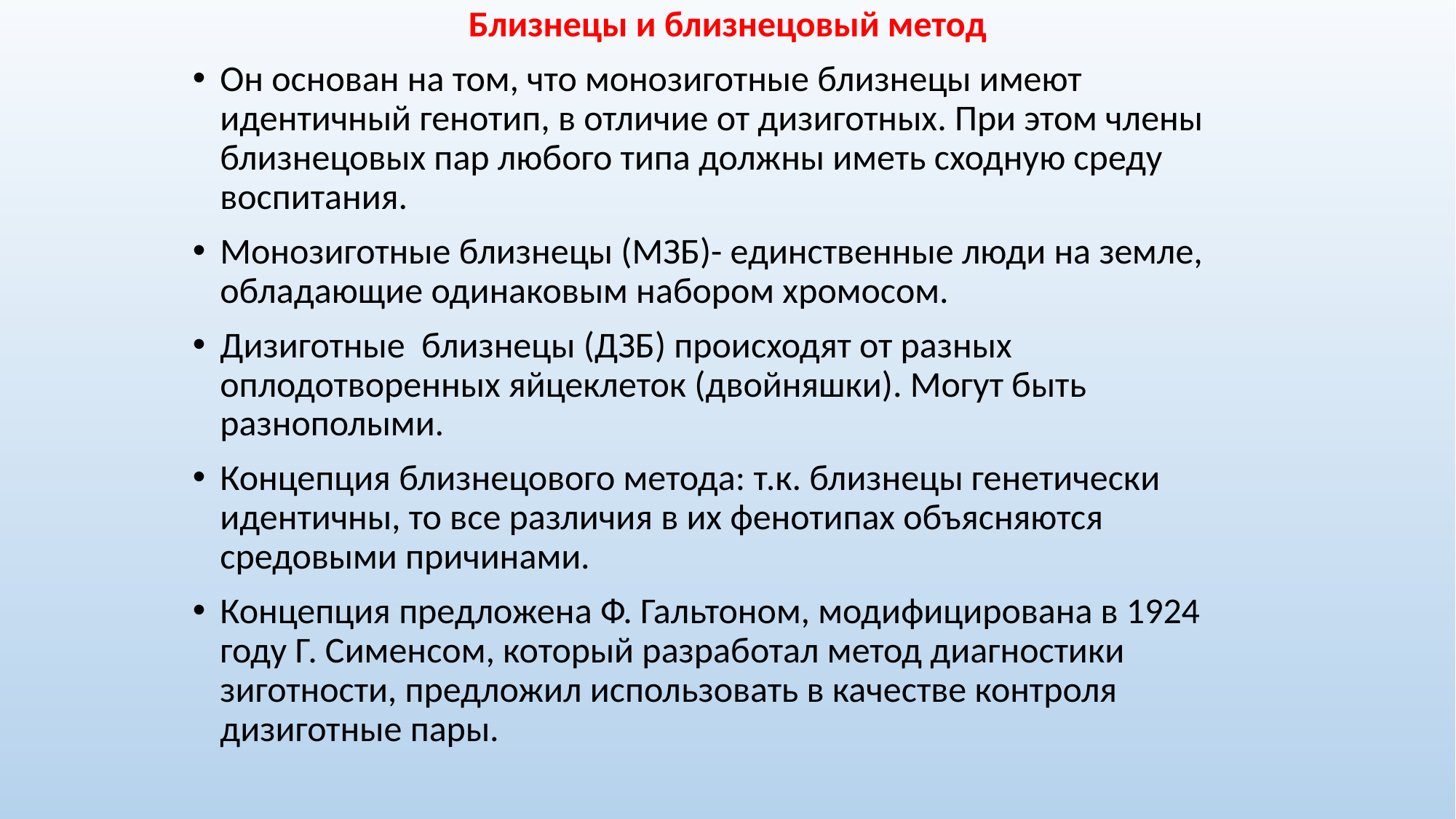

Близнецы и близнецовый метод
Он основан на том, что монозиготные близнецы имеют идентичный генотип, в отличие от дизиготных. При этом члены близнецовых пар любого типа должны иметь сходную среду воспитания.
Монозиготные близнецы (МЗБ)- единственные люди на земле, обладающие одинаковым набором хромосом.
Дизиготные  близнецы (ДЗБ) происходят от разных оплодотворенных яйцеклеток (двойняшки). Могут быть разнополыми.
Концепция близнецового метода: т.к. близнецы генетически идентичны, то все различия в их фенотипах объясняются средовыми причинами.
Концепция предложена Ф. Гальтоном, модифицирована в 1924 году Г. Сименсом, который разработал метод диагностики зиготности, предложил использовать в качестве контроля дизиготные пары.